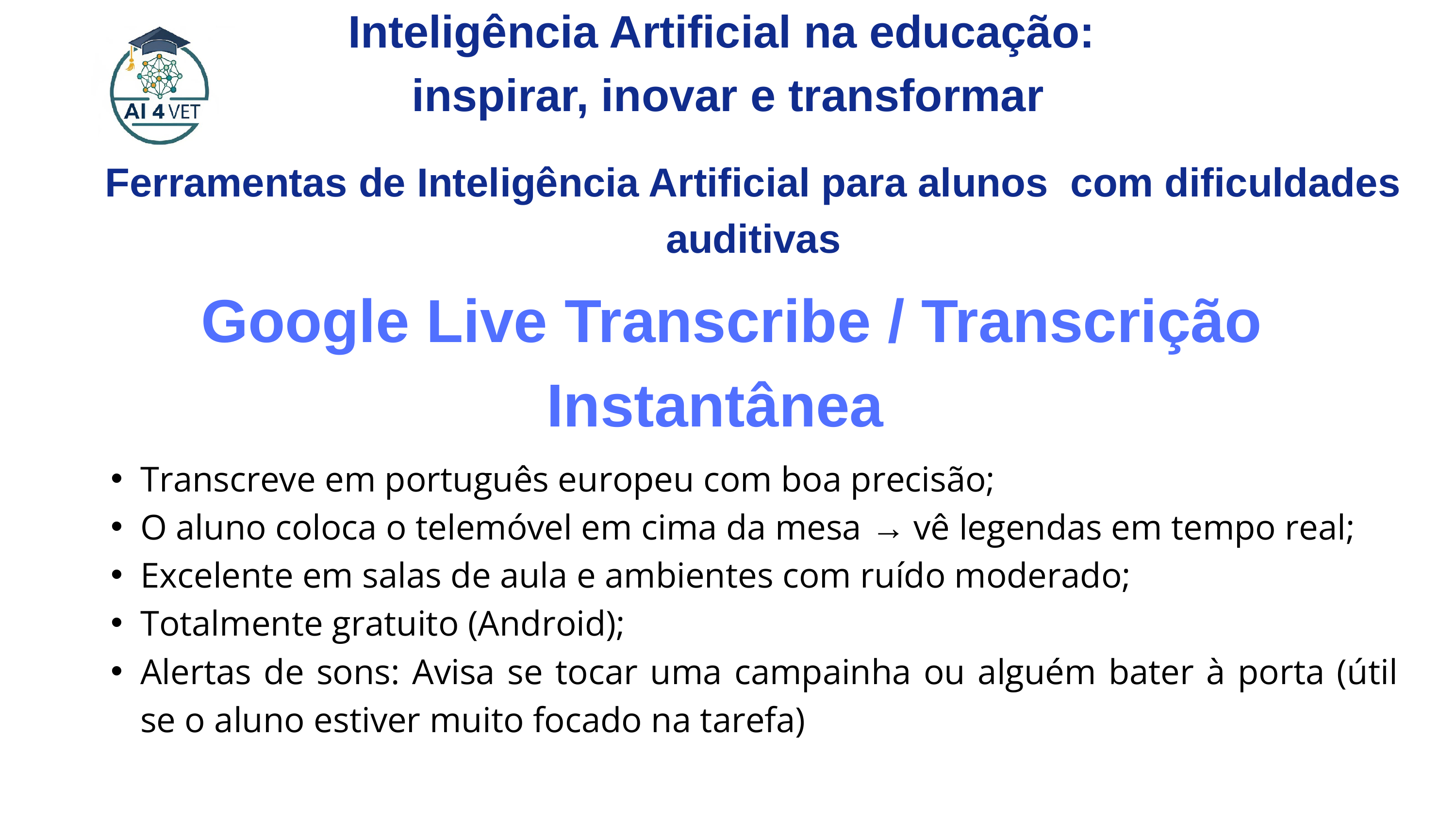

Inteligência Artificial na educação:
inspirar, inovar e transformar

Ferramentas de Inteligência Artificial para alunos  com dificuldades auditivas
Google Live Transcribe / Transcrição Instantânea
Transcreve em português europeu com boa precisão;
O aluno coloca o telemóvel em cima da mesa → vê legendas em tempo real;
Excelente em salas de aula e ambientes com ruído moderado;
Totalmente gratuito (Android);
Alertas de sons: Avisa se tocar uma campainha ou alguém bater à porta (útil se o aluno estiver muito focado na tarefa)